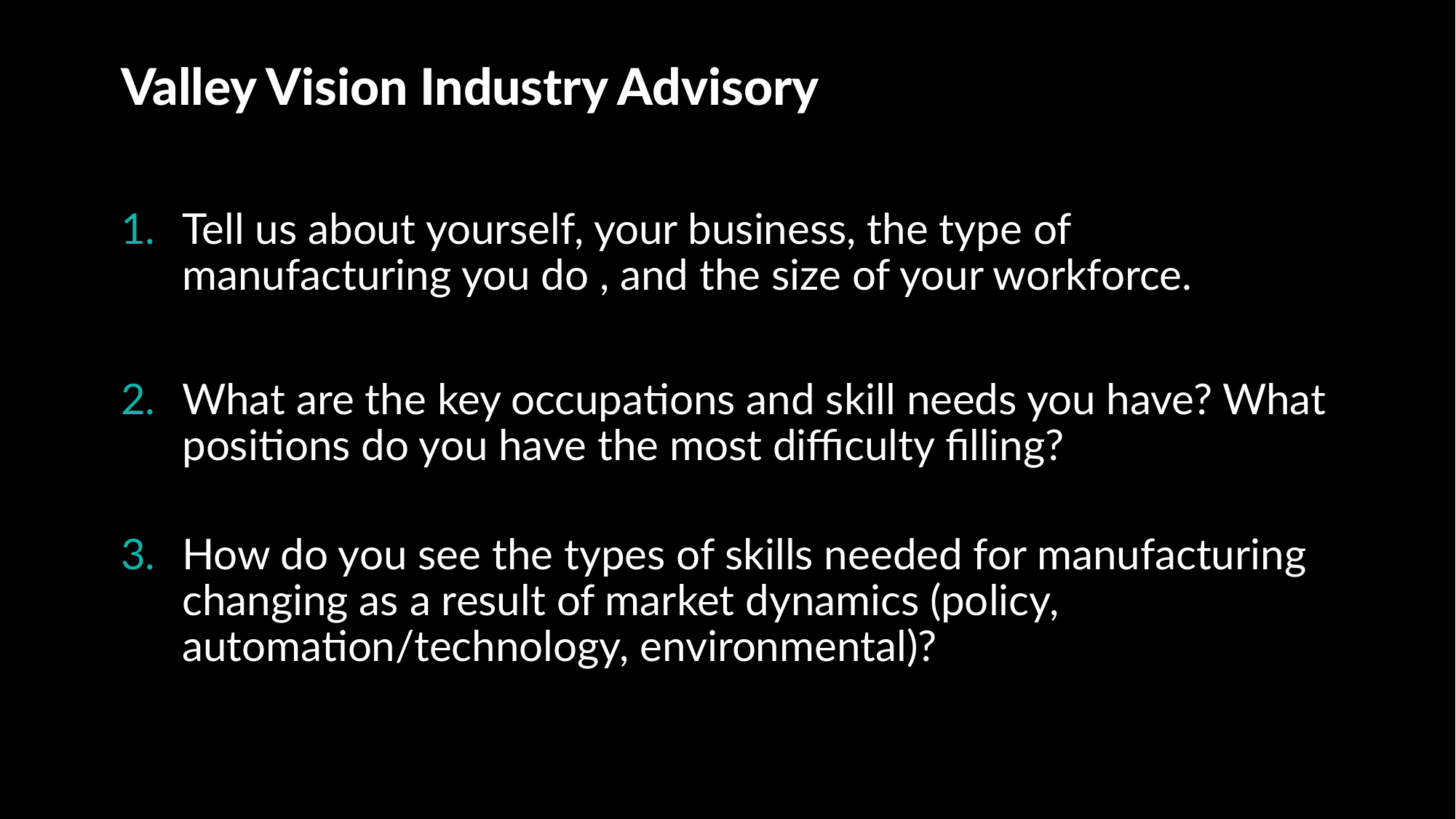

# Valley Vision Industry Advisory
Tell us about yourself, your business, the type of manufacturing you do , and the size of your workforce.
What are the key occupations and skill needs you have? What positions do you have the most difficulty filling?
How do you see the types of skills needed for manufacturing changing as a result of market dynamics (policy, automation/technology, environmental)?